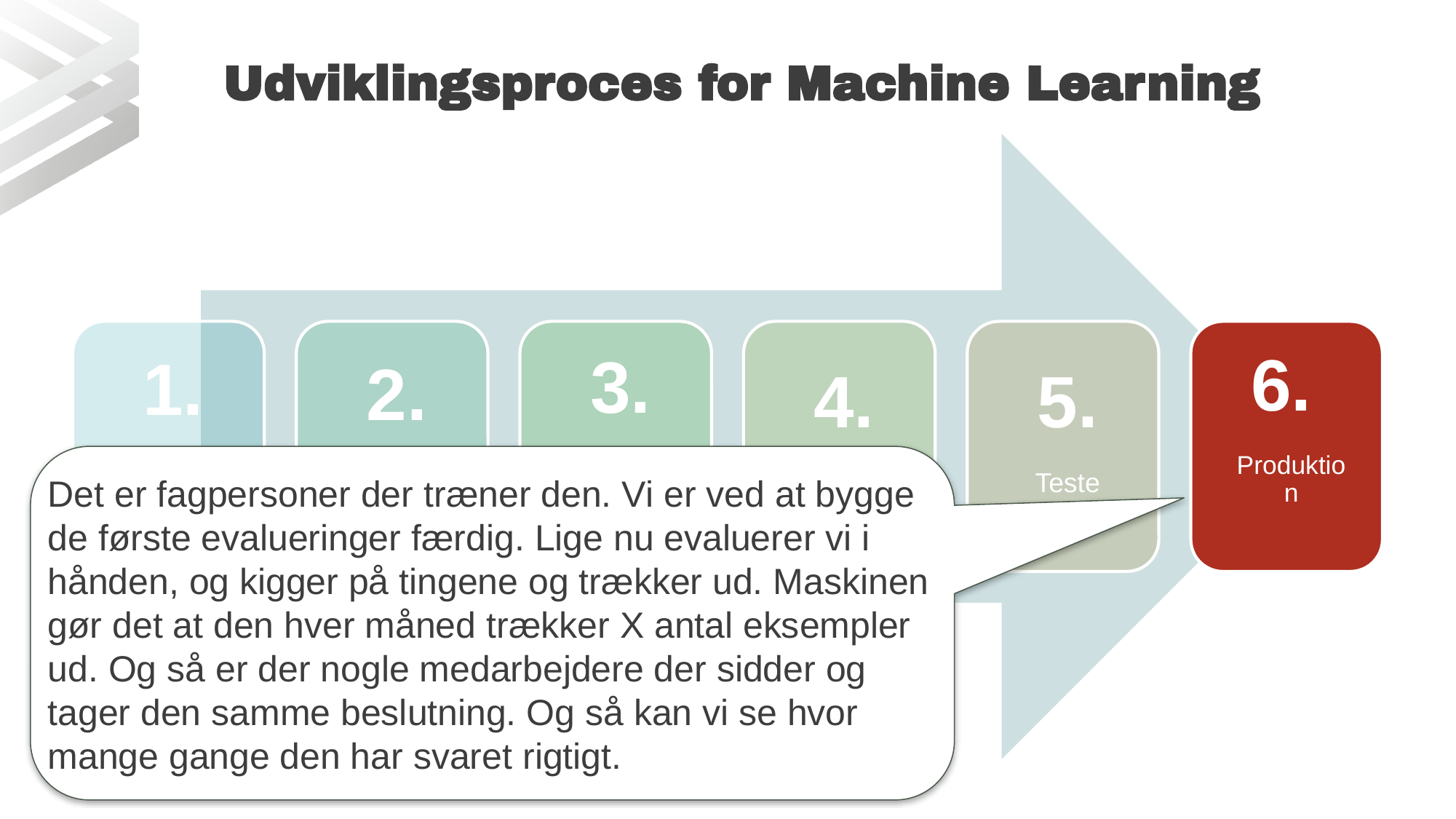

# Udviklingsproces for Machine Learning
1.
De rigtige spørgsmål
2.
Data-forberedelse
3.
Udvikle algoritmen
4.
Træne modellen
5.
Teste modellen
6.
Produktion

Det er fagpersoner der træner den. Vi er ved at bygge de første evalueringer færdig. Lige nu evaluerer vi i hånden, og kigger på tingene og trækker ud. Maskinen gør det at den hver måned trækker X antal eksempler ud. Og så er der nogle medarbejdere der sidder og tager den samme beslutning. Og så kan vi se hvor mange gange den har svaret rigtigt.
9/4/19
Side 13